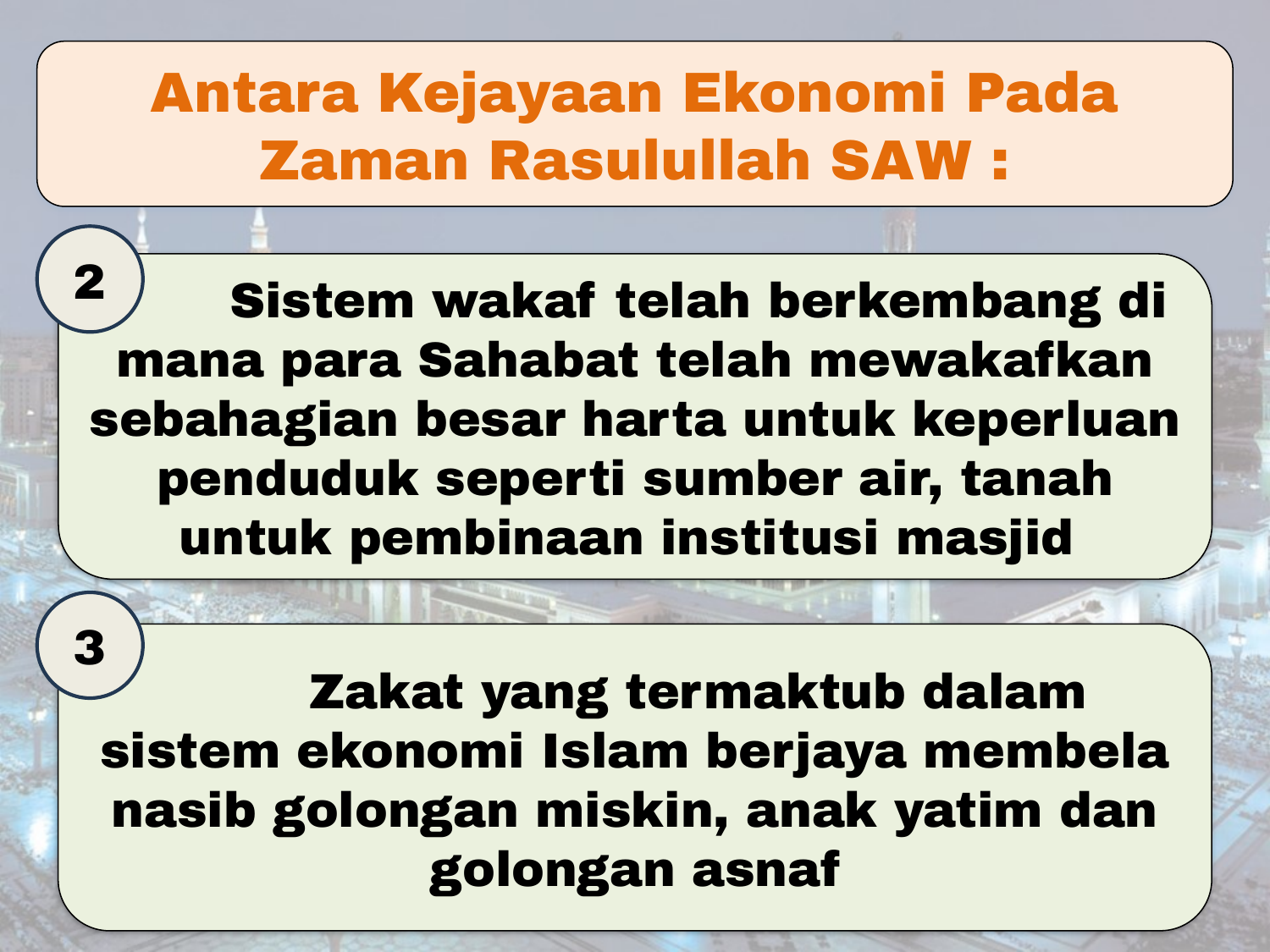

Antara Kejayaan Ekonomi Pada Zaman Rasulullah SAW :
2
	Sistem wakaf telah berkembang di mana para Sahabat telah mewakafkan sebahagian besar harta untuk keperluan penduduk seperti sumber air, tanah untuk pembinaan institusi masjid
3
	Zakat yang termaktub dalam sistem ekonomi Islam berjaya membela nasib golongan miskin, anak yatim dan golongan asnaf